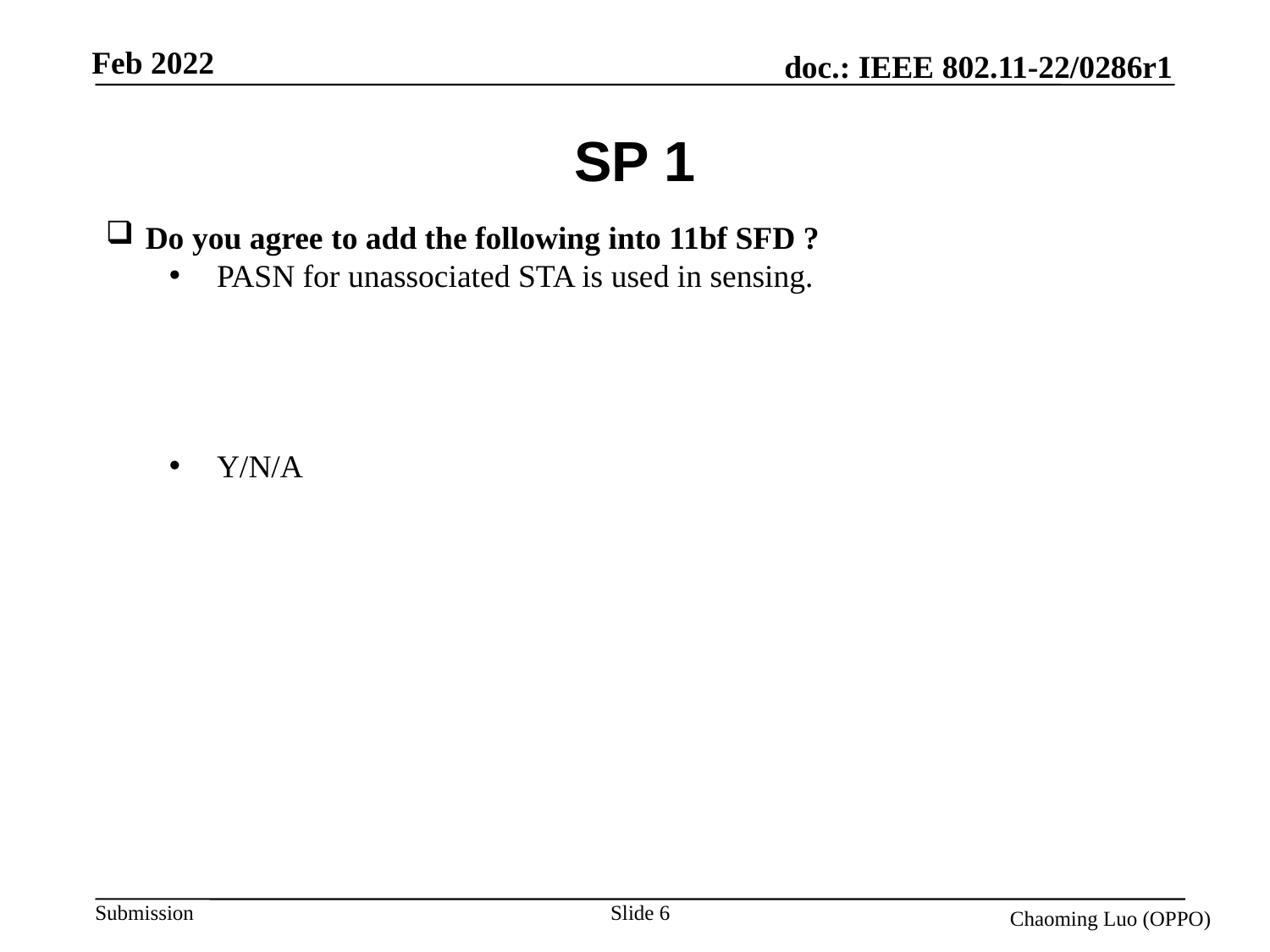

# SP 1
Do you agree to add the following into 11bf SFD ?
PASN for unassociated STA is used in sensing.

Y/N/A

Slide 6
Chaoming Luo (OPPO)